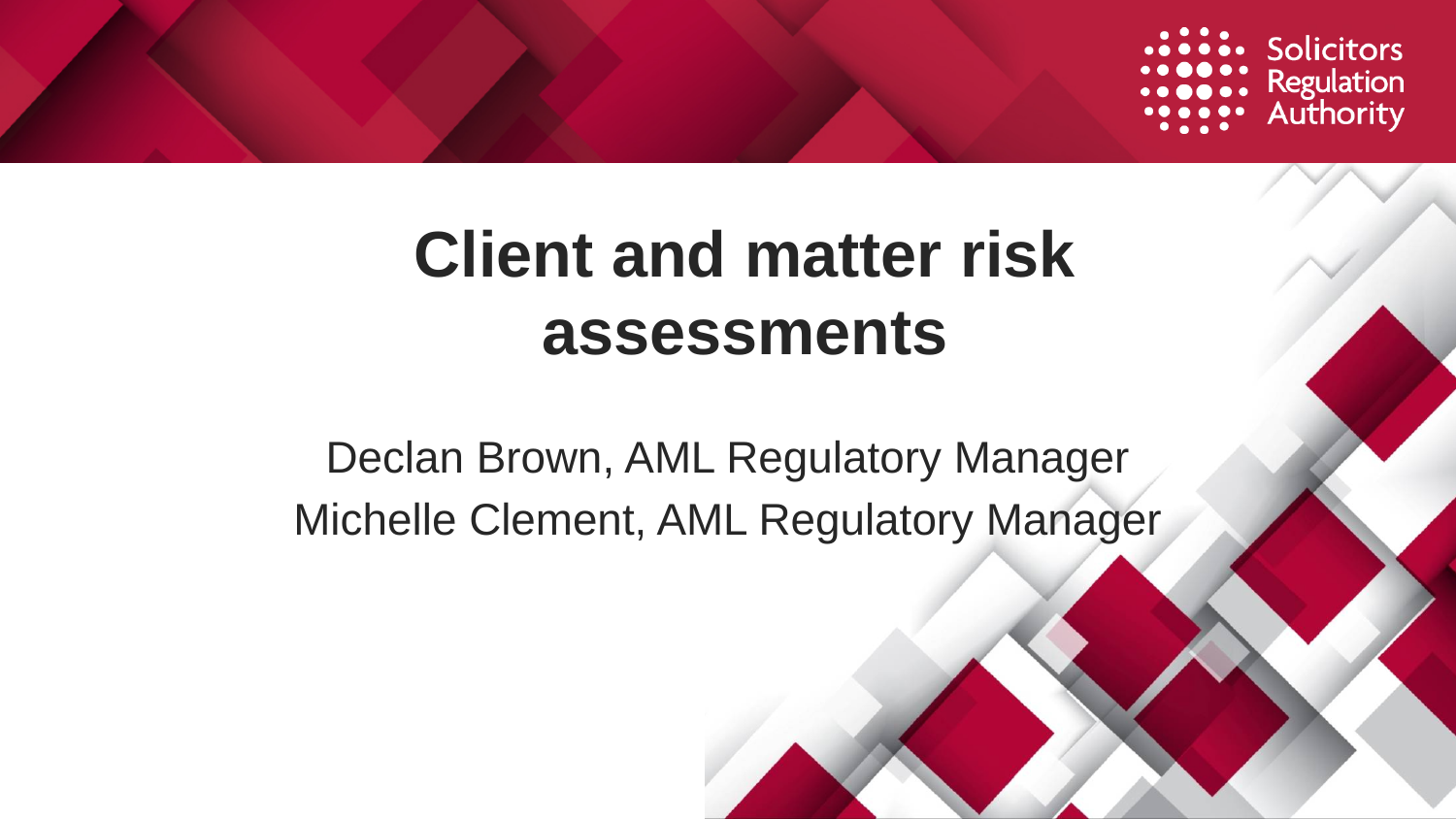

# Client and matter risk assessments
Declan Brown, AML Regulatory Manager
Michelle Clement, AML Regulatory Manager